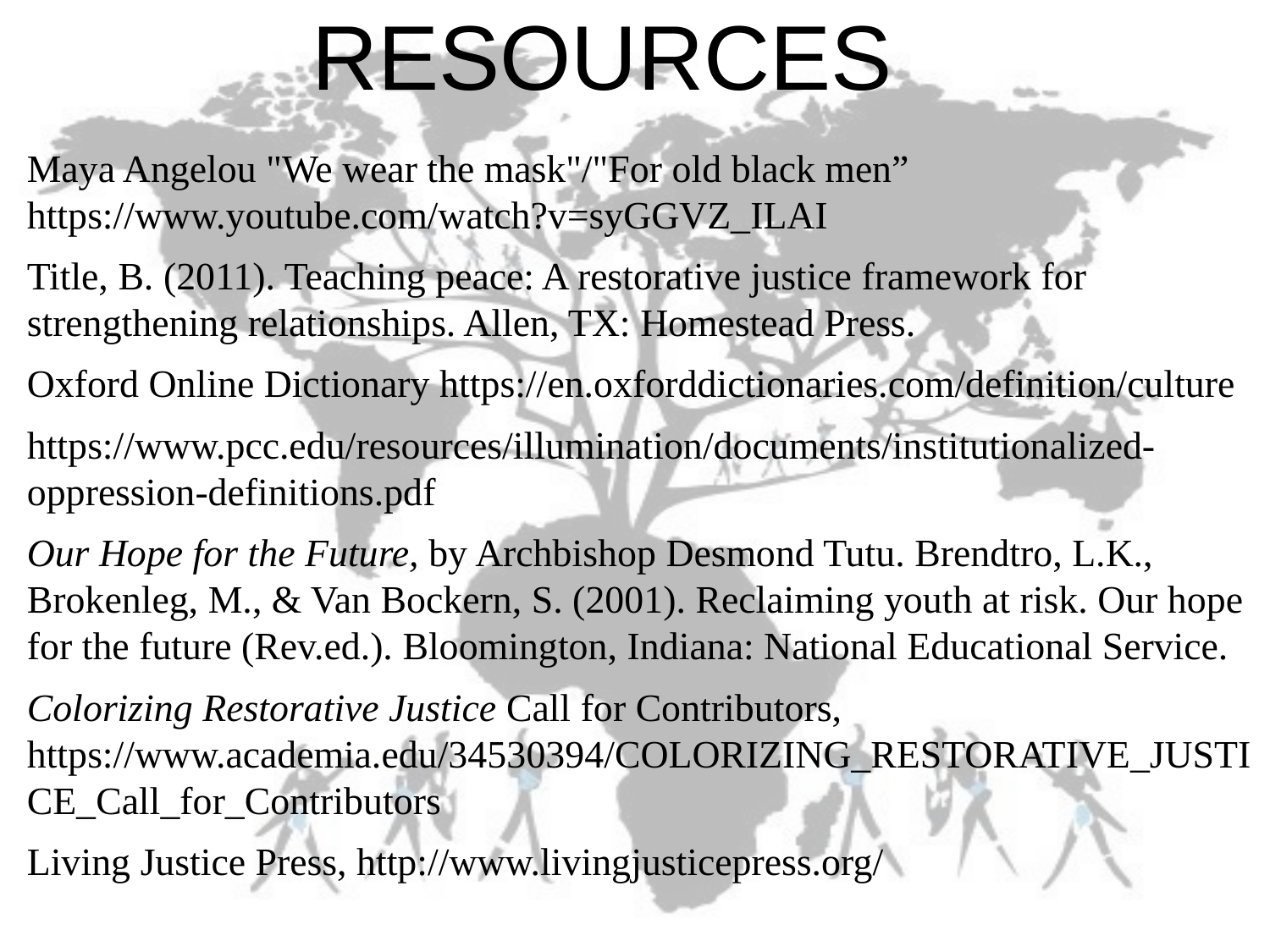

# RESOURCES
Maya Angelou "We wear the mask"/"For old black men” https://www.youtube.com/watch?v=syGGVZ_ILAI

Title, B. (2011). Teaching peace: A restorative justice framework for strengthening relationships. Allen, TX: Homestead Press.

Oxford Online Dictionary https://en.oxforddictionaries.com/definition/culture

https://www.pcc.edu/resources/illumination/documents/institutionalized-oppression-definitions.pdf

Our Hope for the Future, by Archbishop Desmond Tutu. Brendtro, L.K., Brokenleg, M., & Van Bockern, S. (2001). Reclaiming youth at risk. Our hope for the future (Rev.ed.). Bloomington, Indiana: National Educational Service.

Colorizing Restorative Justice Call for Contributors, https://www.academia.edu/34530394/COLORIZING_RESTORATIVE_JUSTICE_Call_for_Contributors

Living Justice Press, http://www.livingjusticepress.org/